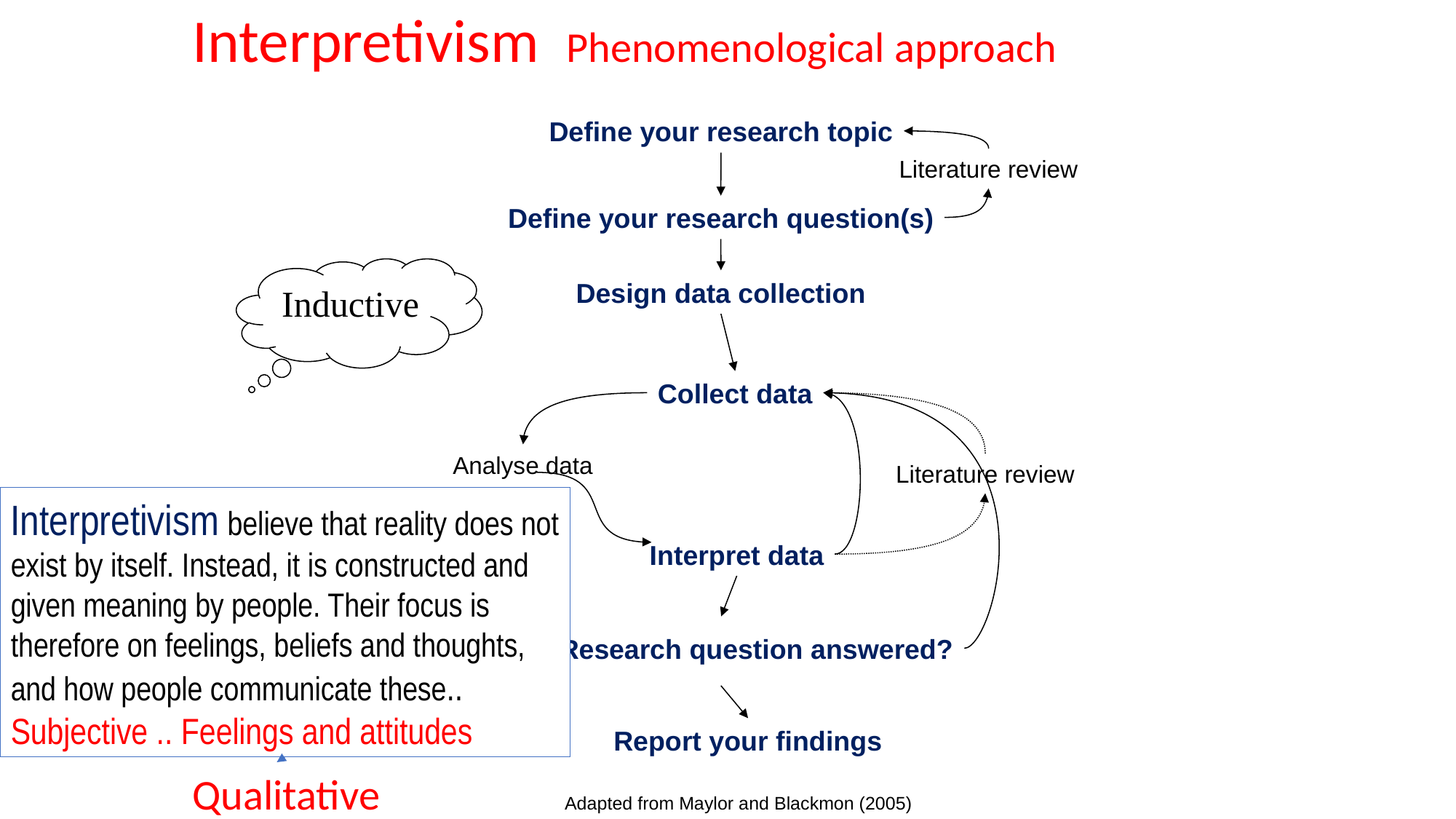

# Interpretivism  Phenomenological approach
Define your research topic
Literature review
Define your research question(s)
Inductive
Design data collection
Collect data
Analyse data
Literature review
Interpretivism believe that reality does not exist by itself. Instead, it is constructed and given meaning by people. Their focus is therefore on feelings, beliefs and thoughts, and how people communicate these.. Subjective .. Feelings and attitudes
Interpret data
Research question answered?
Report your findings
Qualitative
Adapted from Maylor and Blackmon (2005)